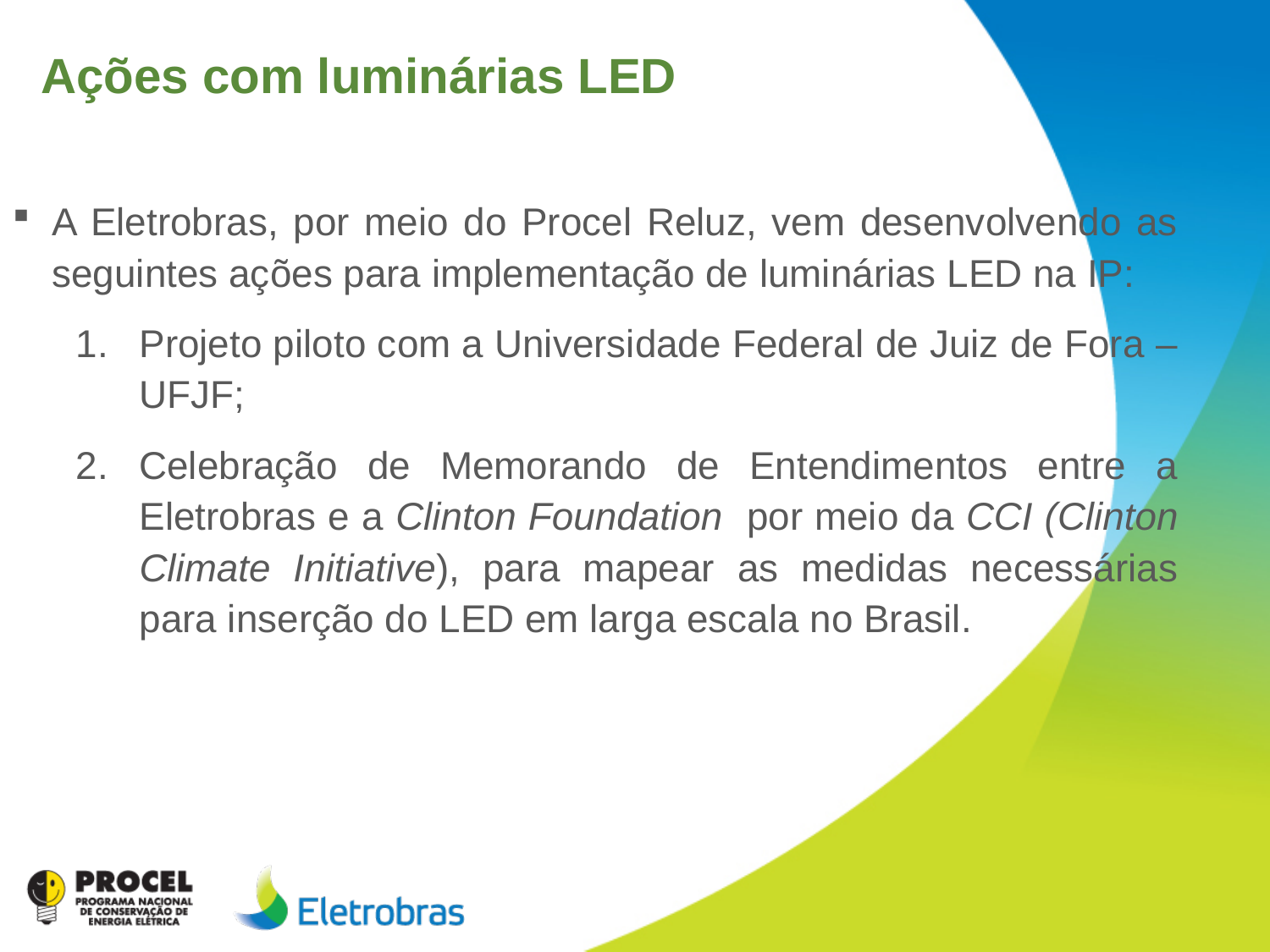

Ações com luminárias LED
A Eletrobras, por meio do Procel Reluz, vem desenvolvendo as seguintes ações para implementação de luminárias LED na IP:
Projeto piloto com a Universidade Federal de Juiz de Fora – UFJF;
Celebração de Memorando de Entendimentos entre a Eletrobras e a Clinton Foundation  por meio da CCI (Clinton Climate Initiative), para mapear as medidas necessárias para inserção do LED em larga escala no Brasil.